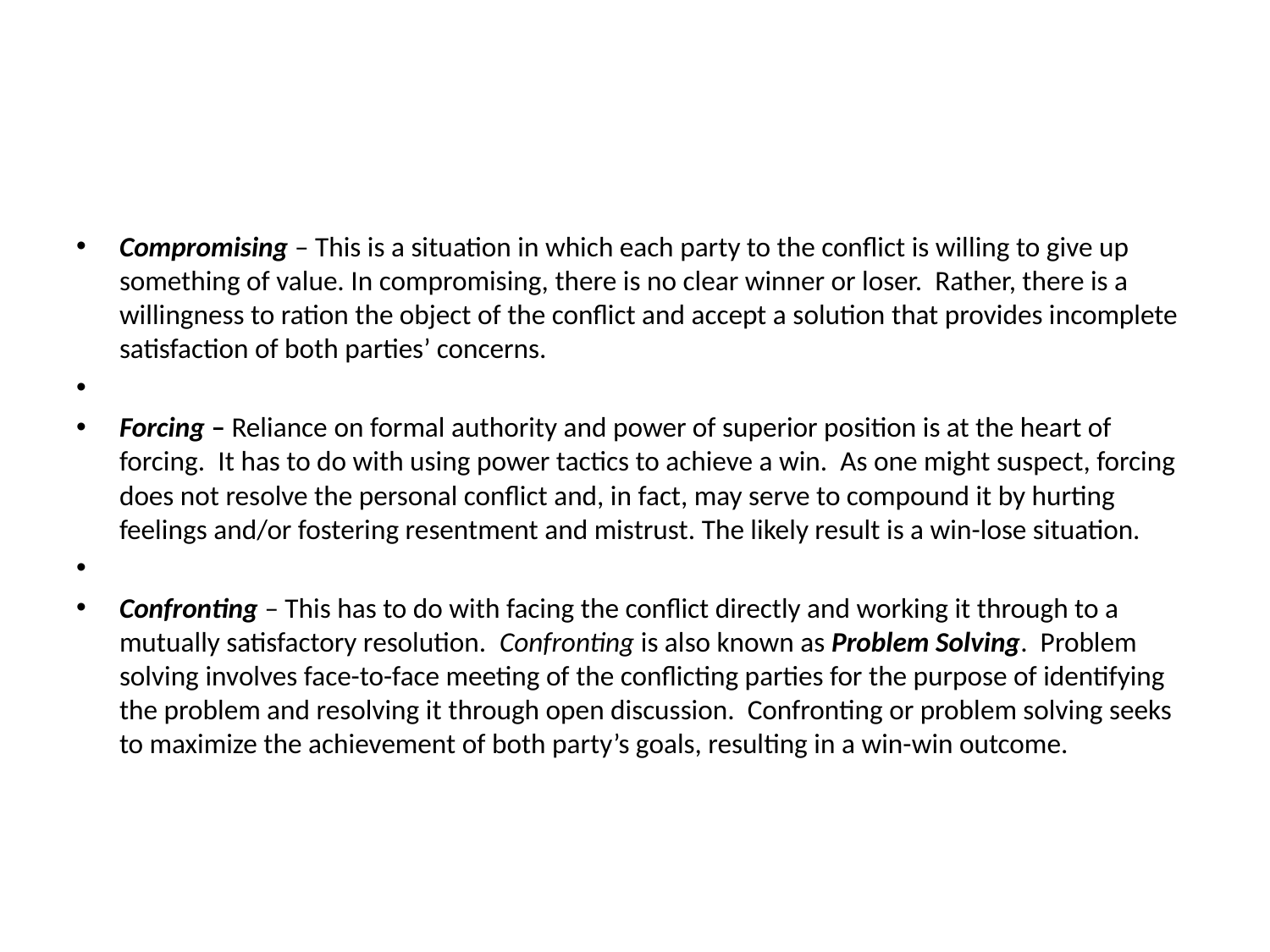

Compromising – This is a situation in which each party to the conflict is willing to give up something of value. In compromising, there is no clear winner or loser.  Rather, there is a willingness to ration the object of the conflict and accept a solution that provides incomplete satisfaction of both parties’ concerns.

Forcing – Reliance on formal authority and power of superior position is at the heart of forcing.  It has to do with using power tactics to achieve a win.  As one might suspect, forcing does not resolve the personal conflict and, in fact, may serve to compound it by hurting feelings and/or fostering resentment and mistrust. The likely result is a win-lose situation.

Confronting – This has to do with facing the conflict directly and working it through to a mutually satisfactory resolution.  Confronting is also known as Problem Solving.  Problem solving involves face-to-face meeting of the conflicting parties for the purpose of identifying the problem and resolving it through open discussion.  Confronting or problem solving seeks to maximize the achievement of both party’s goals, resulting in a win-win outcome.